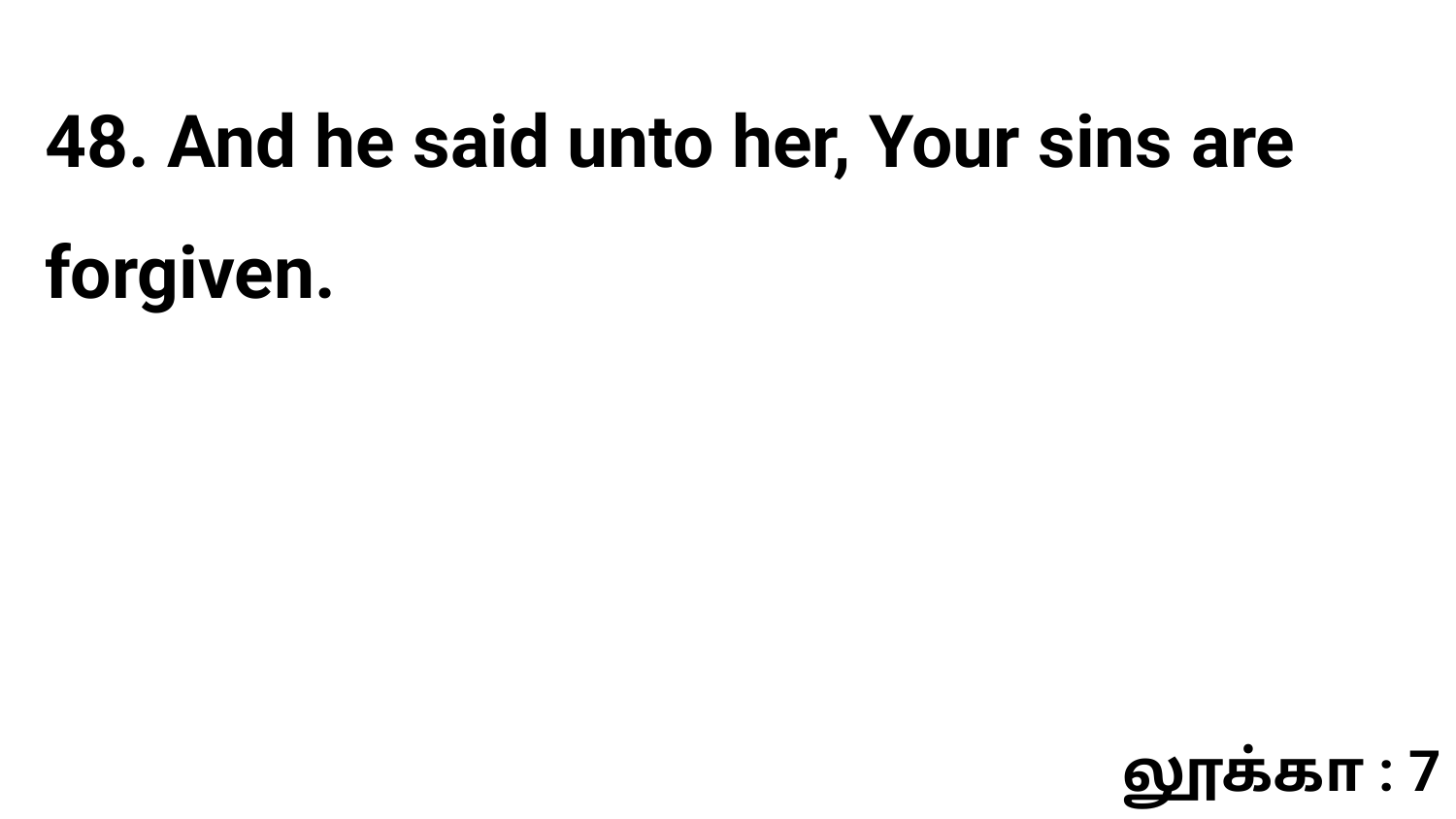

48. And he said unto her, Your sins are forgiven.
லூக்கா : 7